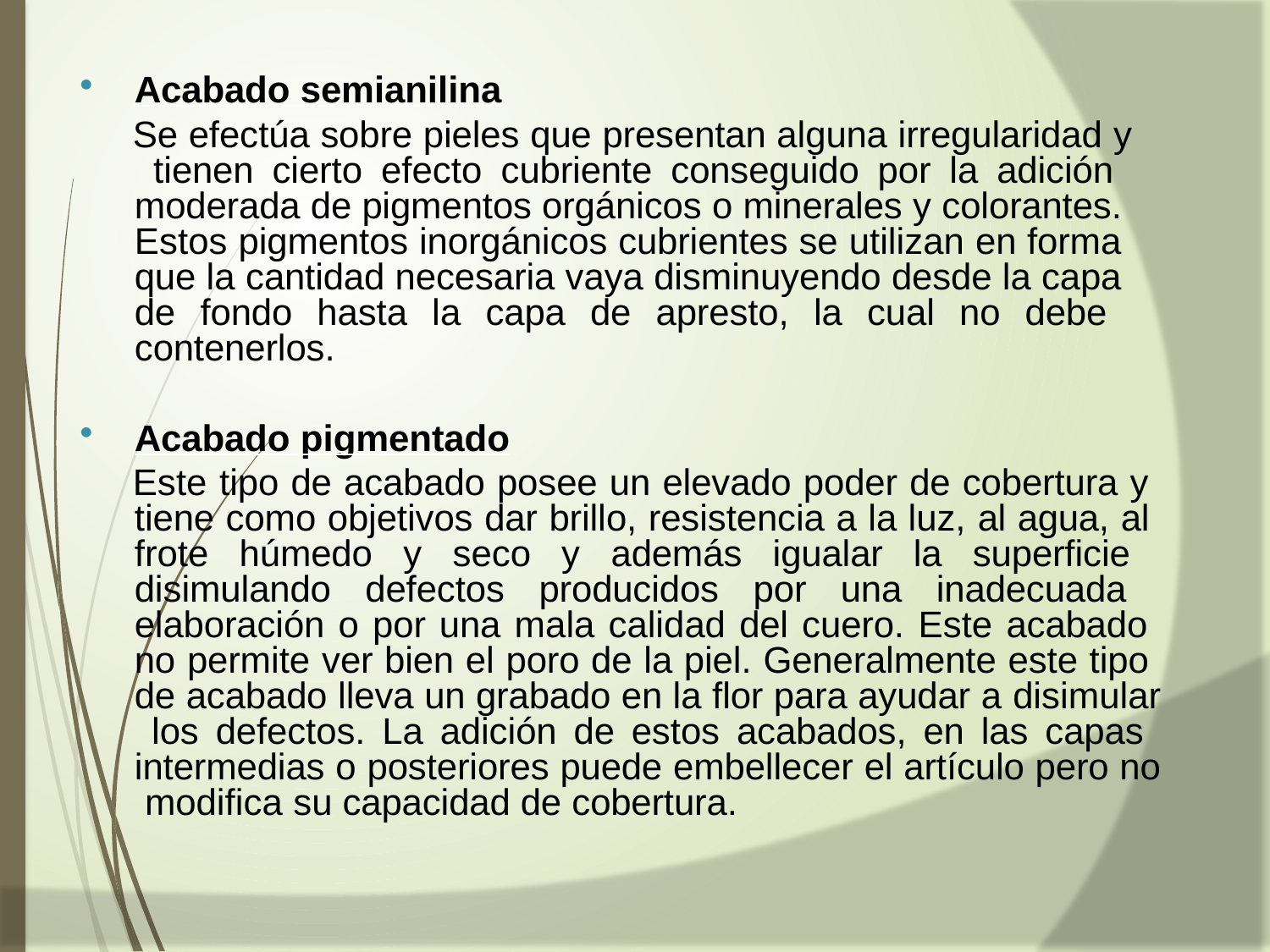

Acabado semianilina
Se efectúa sobre pieles que presentan alguna irregularidad y  tienen cierto efecto cubriente conseguido por la adición  moderada de pigmentos orgánicos o minerales y colorantes.  Estos pigmentos inorgánicos cubrientes se utilizan en forma  que la cantidad necesaria vaya disminuyendo desde la capa  de fondo hasta la capa de apresto, la cual no debe  contenerlos.

Acabado pigmentado
Este tipo de acabado posee un elevado poder de cobertura y  tiene como objetivos dar brillo, resistencia a la luz, al agua, al  frote húmedo y seco y además igualar la superficie  disimulando defectos producidos por una inadecuada  elaboración o por una mala calidad del cuero. Este acabado  no permite ver bien el poro de la piel. Generalmente este tipo  de acabado lleva un grabado en la flor para ayudar a disimular  los defectos. La adición de estos acabados, en las capas  intermedias o posteriores puede embellecer el artículo pero no  modifica su capacidad de cobertura.